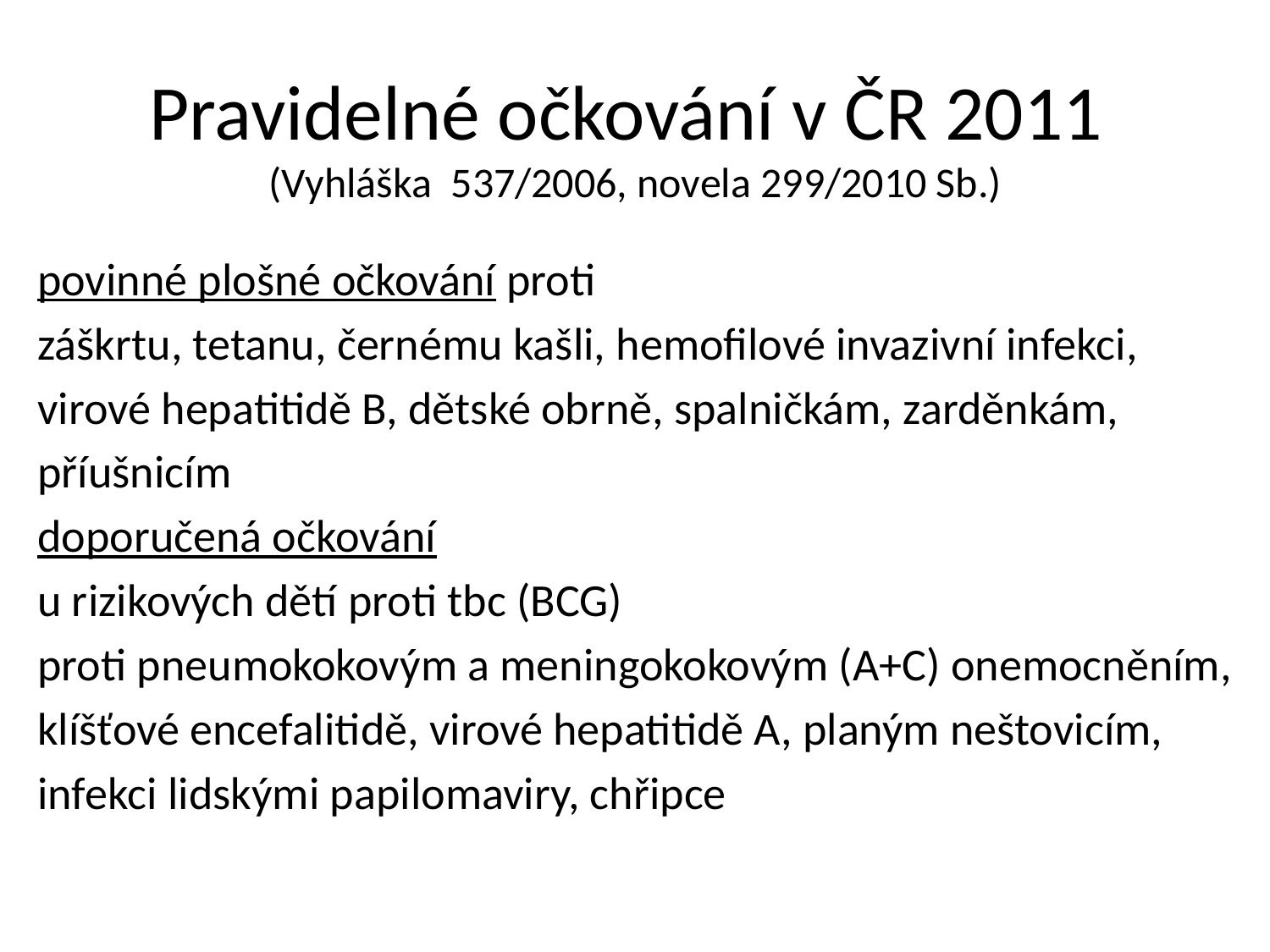

# Pravidelné očkování v ČR 2011 (Vyhláška  537/2006, novela 299/2010 Sb.)
povinné plošné očkování proti
záškrtu, tetanu, černému kašli, hemofilové invazivní infekci,
virové hepatitidě B, dětské obrně, spalničkám, zarděnkám,
příušnicím
doporučená očkování
u rizikových dětí proti tbc (BCG)
proti pneumokokovým a meningokokovým (A+C) onemocněním,
klíšťové encefalitidě, virové hepatitidě A, planým neštovicím,
infekci lidskými papilomaviry, chřipce